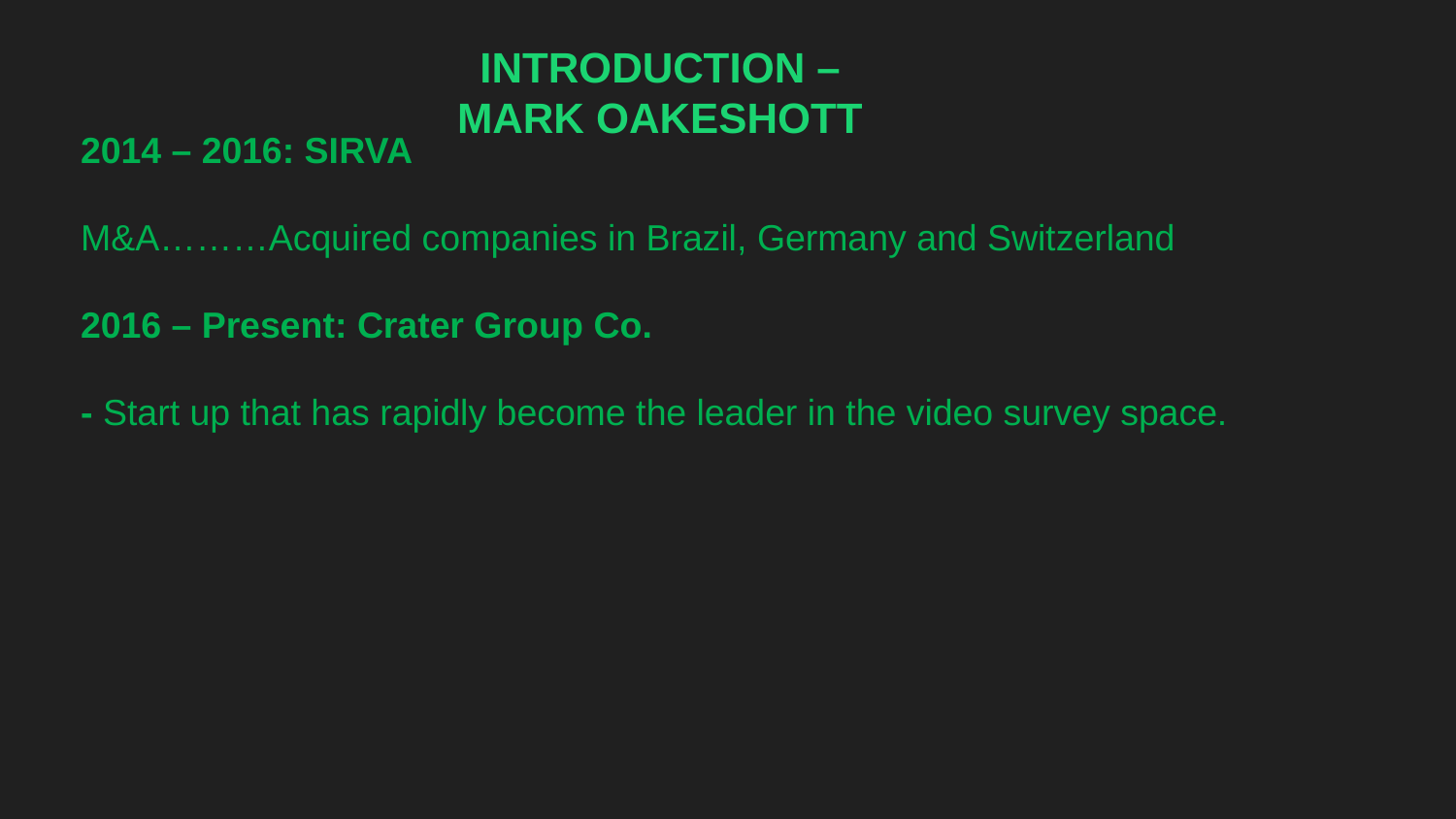

INTRODUCTION – MARK OAKESHOTT
2014 – 2016: SIRVA

M&A………Acquired companies in Brazil, Germany and Switzerland

2016 – Present: Crater Group Co.

- Start up that has rapidly become the leader in the video survey space.